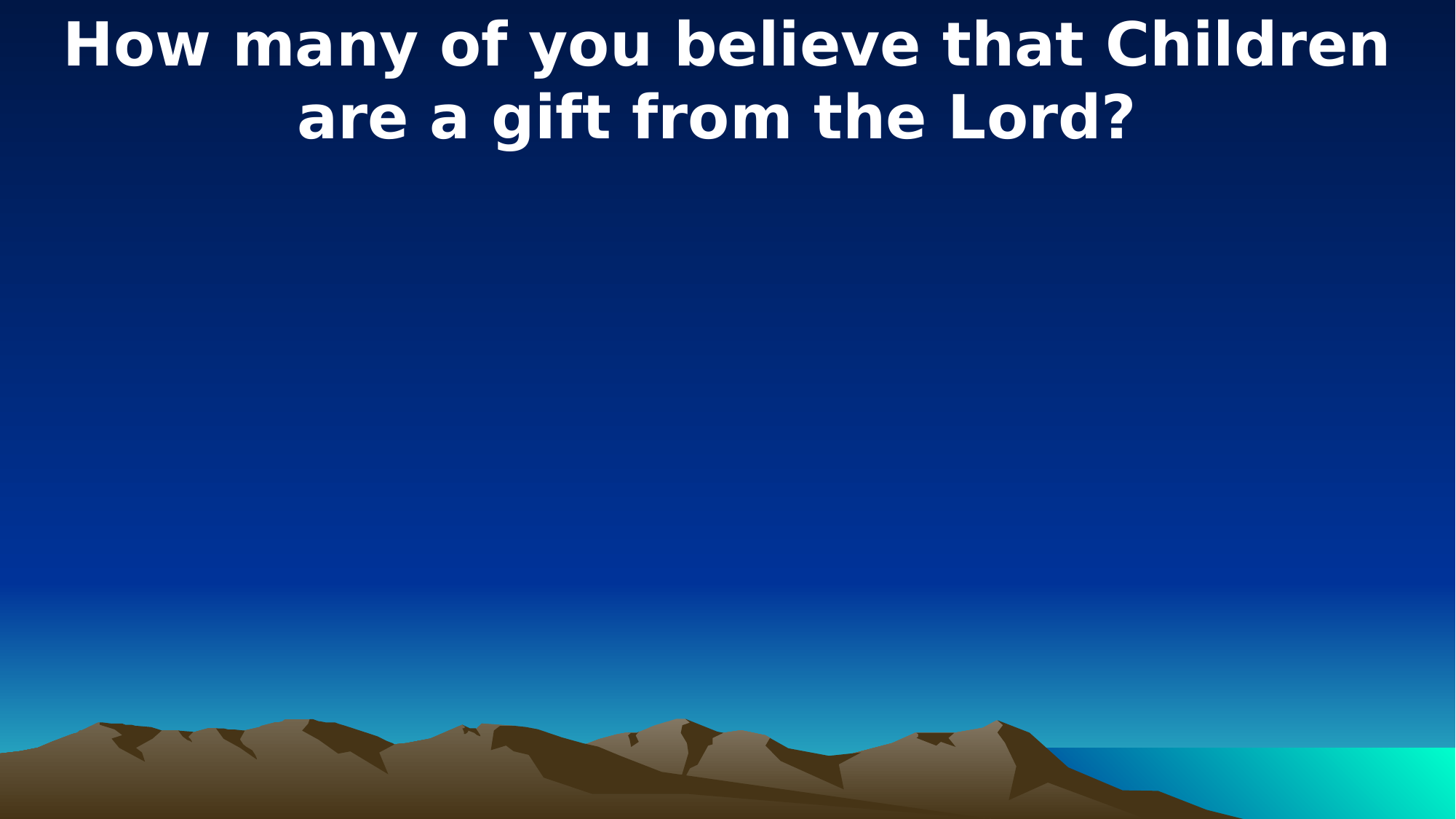

How many of you believe that Children are a gift from the Lord?